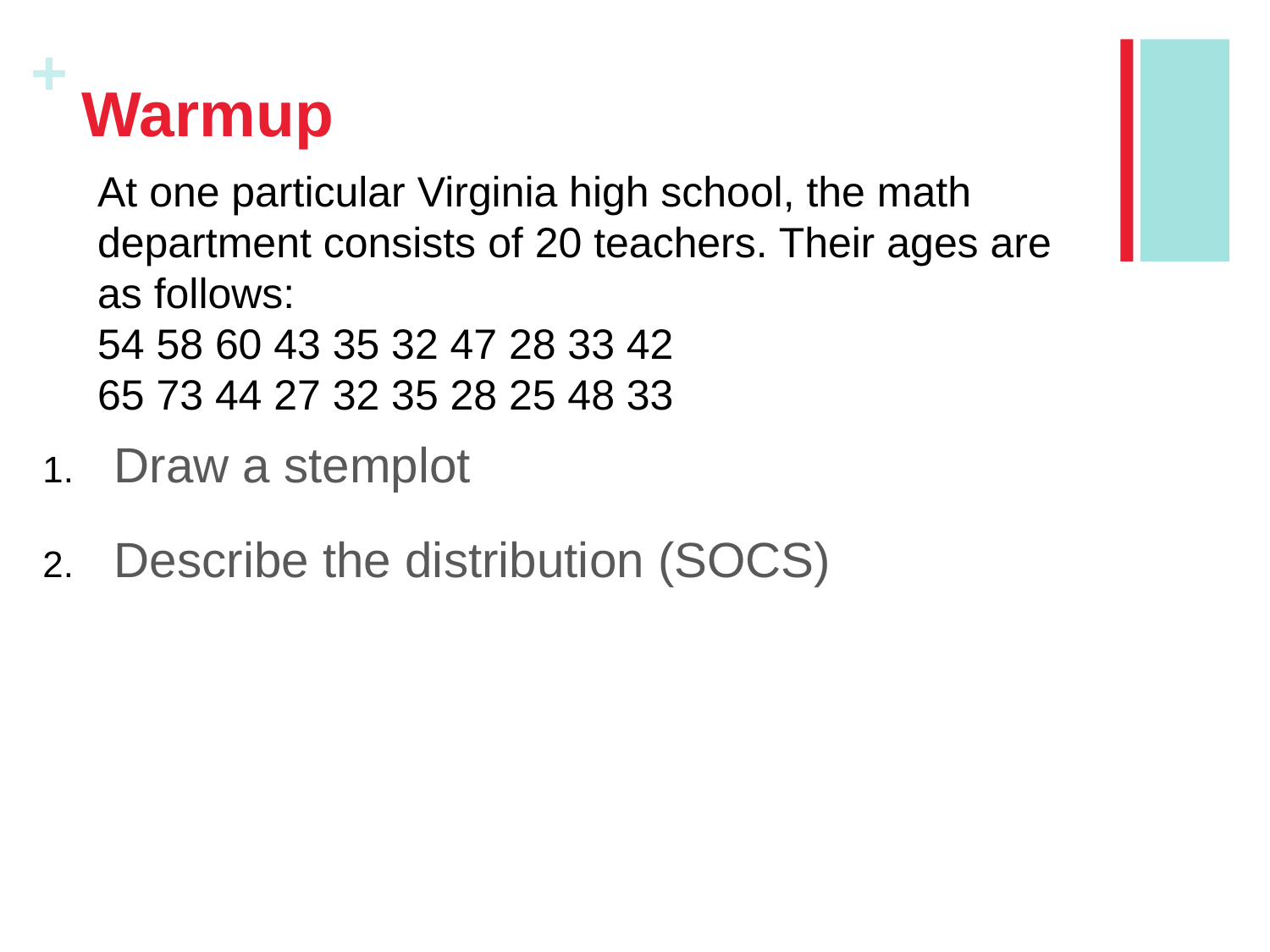

# Warmup
At one particular Virginia high school, the math department consists of 20 teachers. Their ages are as follows:
54 58 60 43 35 32 47 28 33 42
65 73 44 27 32 35 28 25 48 33
Draw a stemplot
Describe the distribution (SOCS)